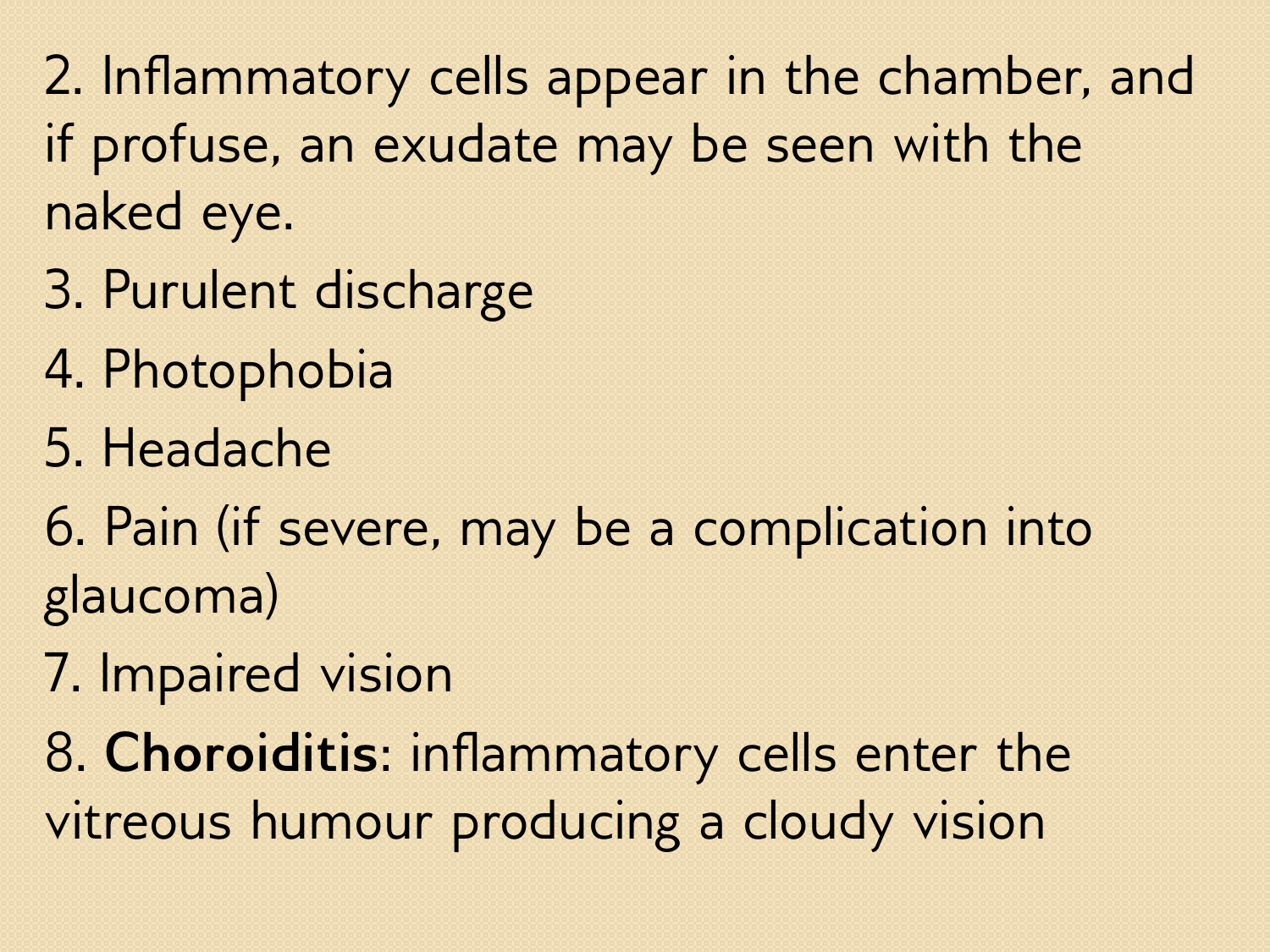

#
2. Inflammatory cells appear in the chamber, and if profuse, an exudate may be seen with the naked eye.
3. Purulent discharge
4. Photophobia
5. Headache
6. Pain (if severe, may be a complication into glaucoma)
7. Impaired vision
8. Choroiditis: inflammatory cells enter the vitreous humour producing a cloudy vision

82